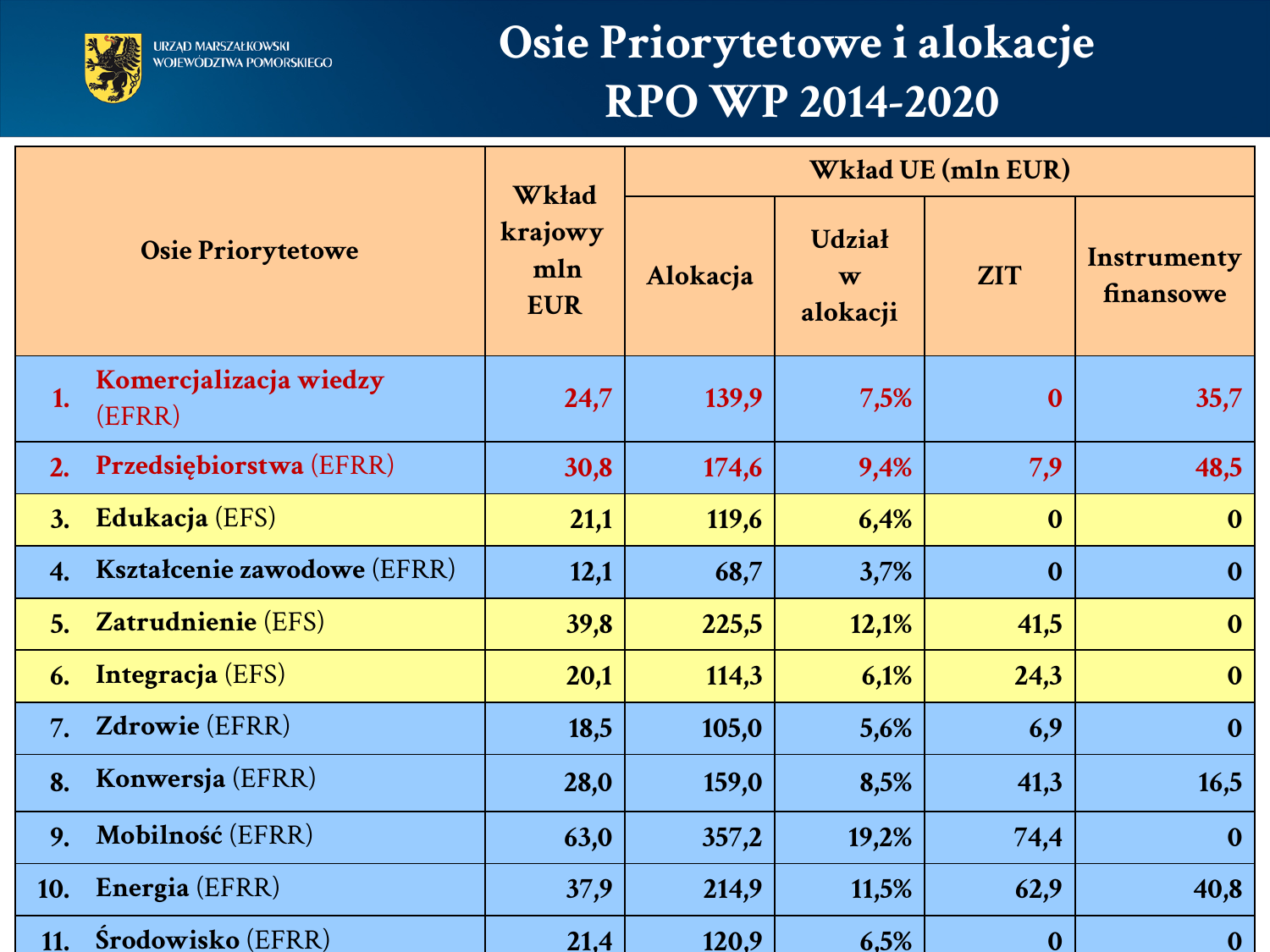

Osie Priorytetowe i alokacje
RPO WP 2014-2020
| Osie Priorytetowe |  | Wkład krajowy mln EUR | Wkład UE (mln EUR) |  |  |  |
| --- | --- | --- | --- | --- | --- | --- |
|  |  |  | Alokacja | Udział w alokacji | ZIT | Instrumenty finansowe |
| 1. | Komercjalizacja wiedzy (EFRR) | 24,7 | 139,9 | 7,5% | 0 | 35,7 |
| 2. | Przedsiębiorstwa (EFRR) | 30,8 | 174,6 | 9,4% | 7,9 | 48,5 |
| 3. | Edukacja (EFS) | 21,1 | 119,6 | 6,4% | 0 | 0 |
| 4. | Kształcenie zawodowe (EFRR) | 12,1 | 68,7 | 3,7% | 0 | 0 |
| 5. | Zatrudnienie (EFS) | 39,8 | 225,5 | 12,1% | 41,5 | 0 |
| 6. | Integracja (EFS) | 20,1 | 114,3 | 6,1% | 24,3 | 0 |
| 7. | Zdrowie (EFRR) | 18,5 | 105,0 | 5,6% | 6,9 | 0 |
| 8. | Konwersja (EFRR) | 28,0 | 159,0 | 8,5% | 41,3 | 16,5 |
| 9. | Mobilność (EFRR) | 63,0 | 357,2 | 19,2% | 74,4 | 0 |
| 10. | Energia (EFRR) | 37,9 | 214,9 | 11,5% | 62,9 | 40,8 |
| 11. | Środowisko (EFRR) | 21,4 | 120,9 | 6,5% | 0 | 0 |
| 12. | Pomoc techniczna (EFS) | 11,5 | 65,2 | 3,5% | 0 | 0 |
| RAZEM |  | 329,1 | 1 864,8 | 100,0% | 259,3 | 141,5 |